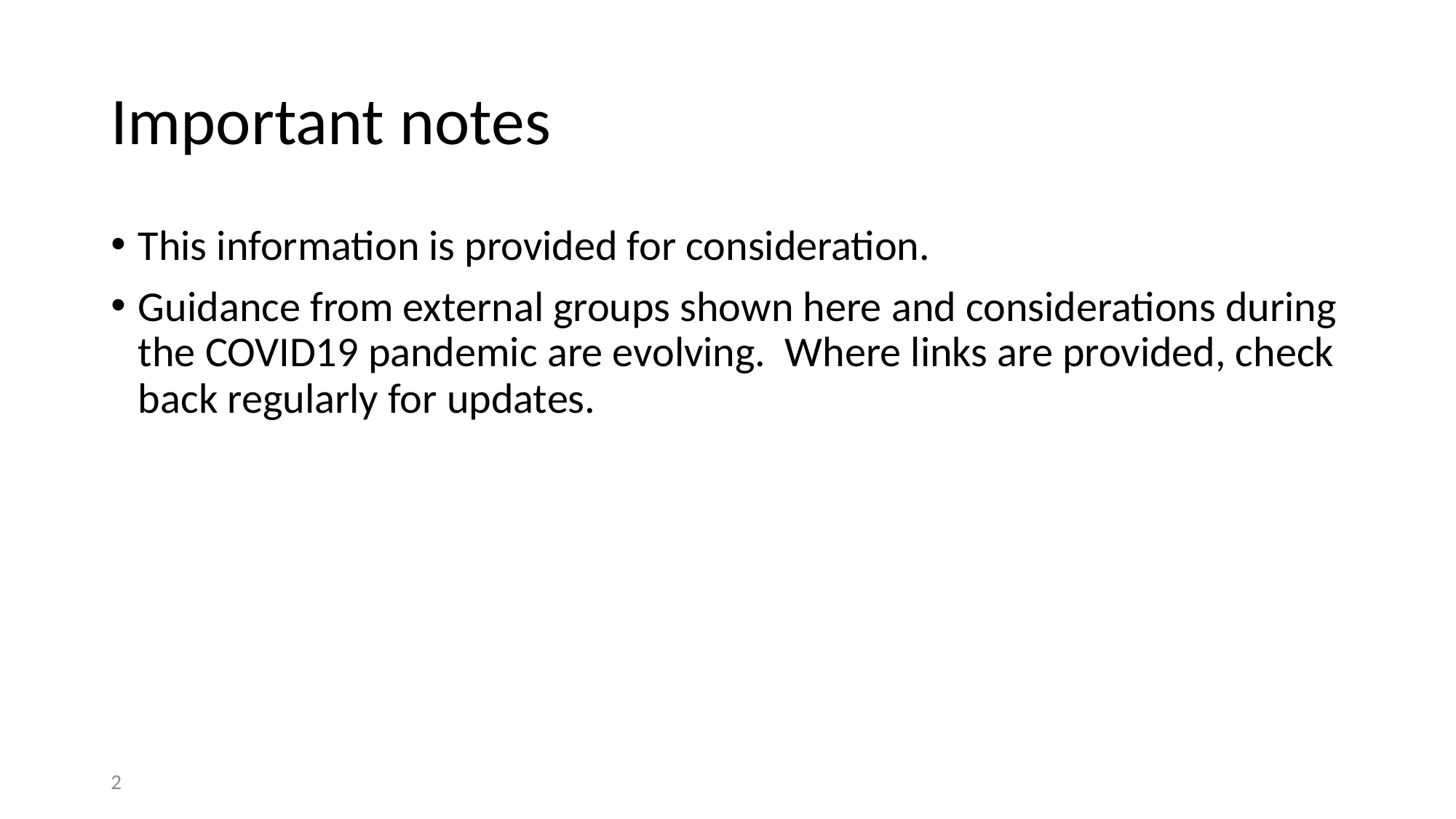

# Important notes
This information is provided for consideration.
Guidance from external groups shown here and considerations during the COVID19 pandemic are evolving.  Where links are provided, check back regularly for updates.
2